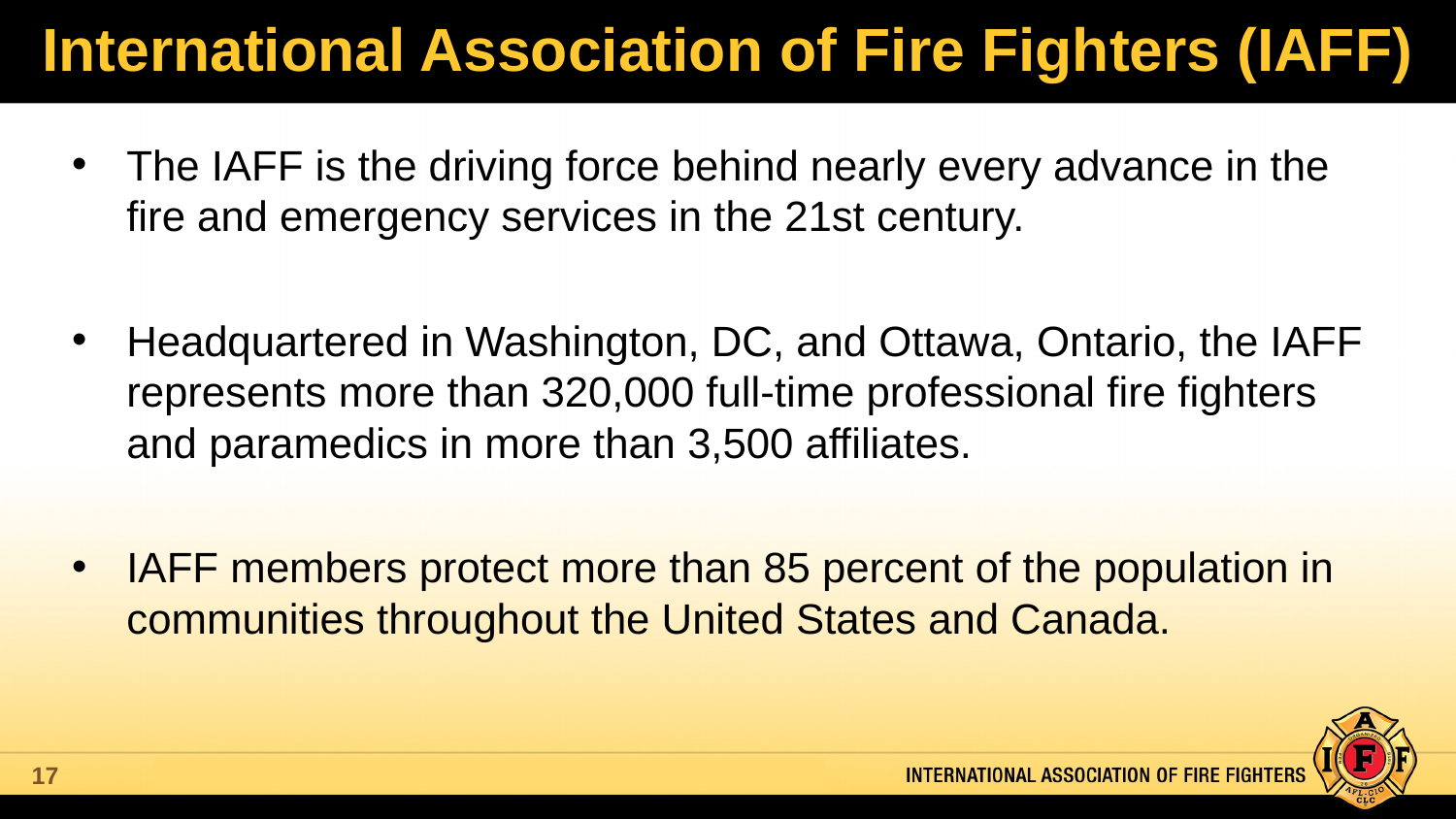

# International Association of Fire Fighters (IAFF)
The IAFF is the driving force behind nearly every advance in the fire and emergency services in the 21st century.

Headquartered in Washington, DC, and Ottawa, Ontario, the IAFF represents more than 320,000 full-time professional fire fighters and paramedics in more than 3,500 affiliates.

IAFF members protect more than 85 percent of the population in communities throughout the United States and Canada.